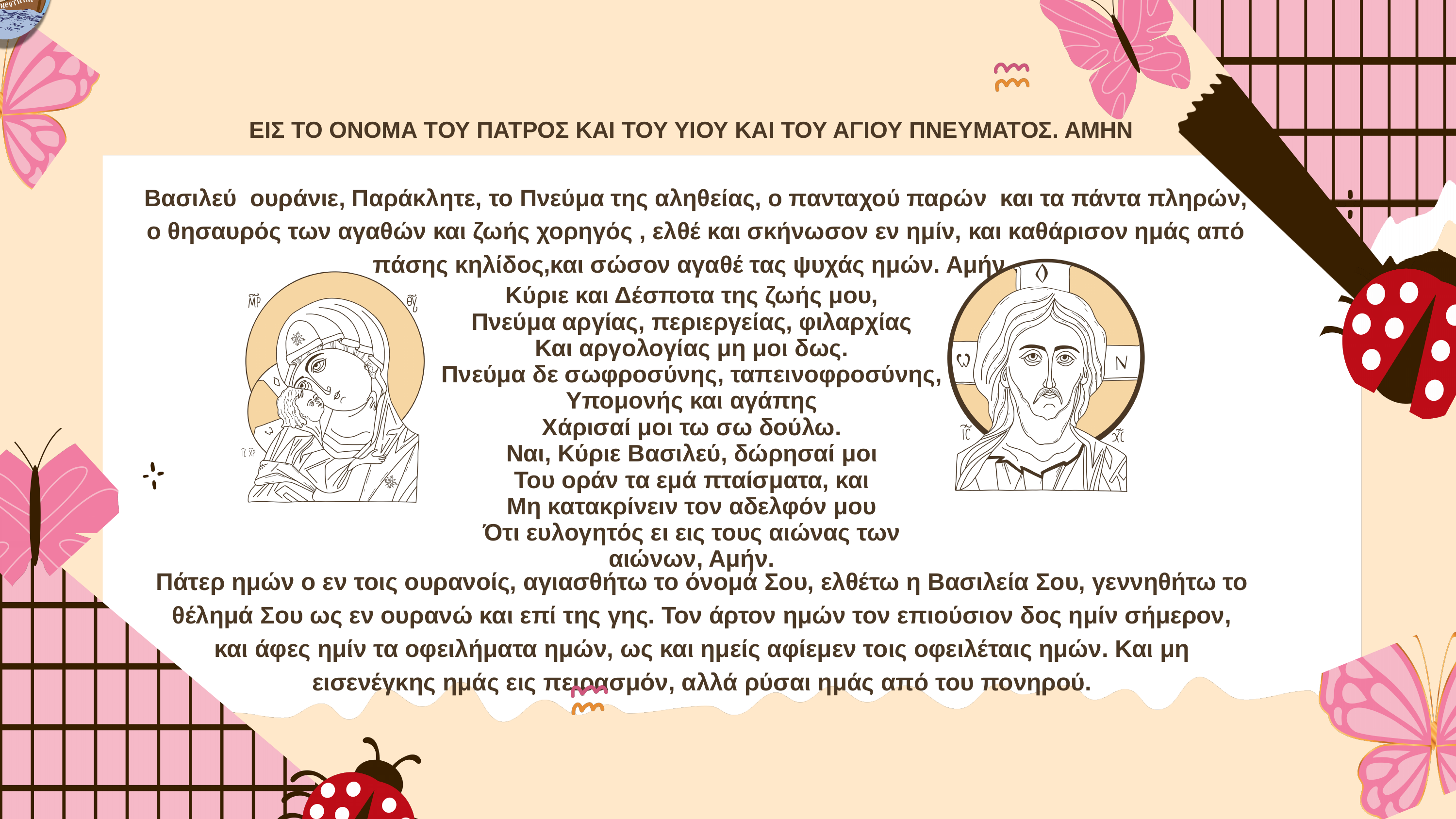

ΕΙΣ ΤΟ ΟΝΟΜΑ ΤΟΥ ΠΑΤΡΟΣ ΚΑΙ ΤΟΥ ΥΙΟΥ ΚΑΙ ΤΟΥ ΑΓΙΟΥ ΠΝΕΥΜΑΤΟΣ. ΑΜΗΝ
Βασιλεύ  ουράνιε, Παράκλητε, το Πνεύμα της αληθείας, ο πανταχού παρών  και τα πάντα πληρών, ο θησαυρός των αγαθών και ζωής χορηγός , ελθέ και σκήνωσον εν ημίν, και καθάρισον ημάς από πάσης κηλίδος,και σώσον αγαθέ τας ψυχάς ημών. Αμήν .

Κύριε και Δέσποτα της ζωής μου,
Πνεύμα αργίας, περιεργείας, φιλαρχίας
Και αργολογίας μη μοι δως.
Πνεύμα δε σωφροσύνης, ταπεινοφροσύνης,
Υπομονής και αγάπης
Χάρισαί μοι τω σω δούλω.
Ναι, Κύριε Βασιλεύ, δώρησαί μοι
Του οράν τα εμά πταίσματα, και
Μη κατακρίνειν τον αδελφόν μου
Ότι ευλογητός ει εις τους αιώνας των αιώνων, Αμήν.

Πάτερ ημών ο εν τοις ουρανοίς, αγιασθήτω το όνομά Σου, ελθέτω η Βασιλεία Σου, γεννηθήτω το θέλημά Σου ως εν ουρανώ και επί της γης. Τον άρτον ημών τον επιούσιον δος ημίν σήμερον, και άφες ημίν τα οφειλήματα ημών, ως και ημείς αφίεμεν τοις οφειλέταις ημών. Και μη εισενέγκης ημάς εις πειρασμόν, αλλά ρύσαι ημάς από του πονηρού.